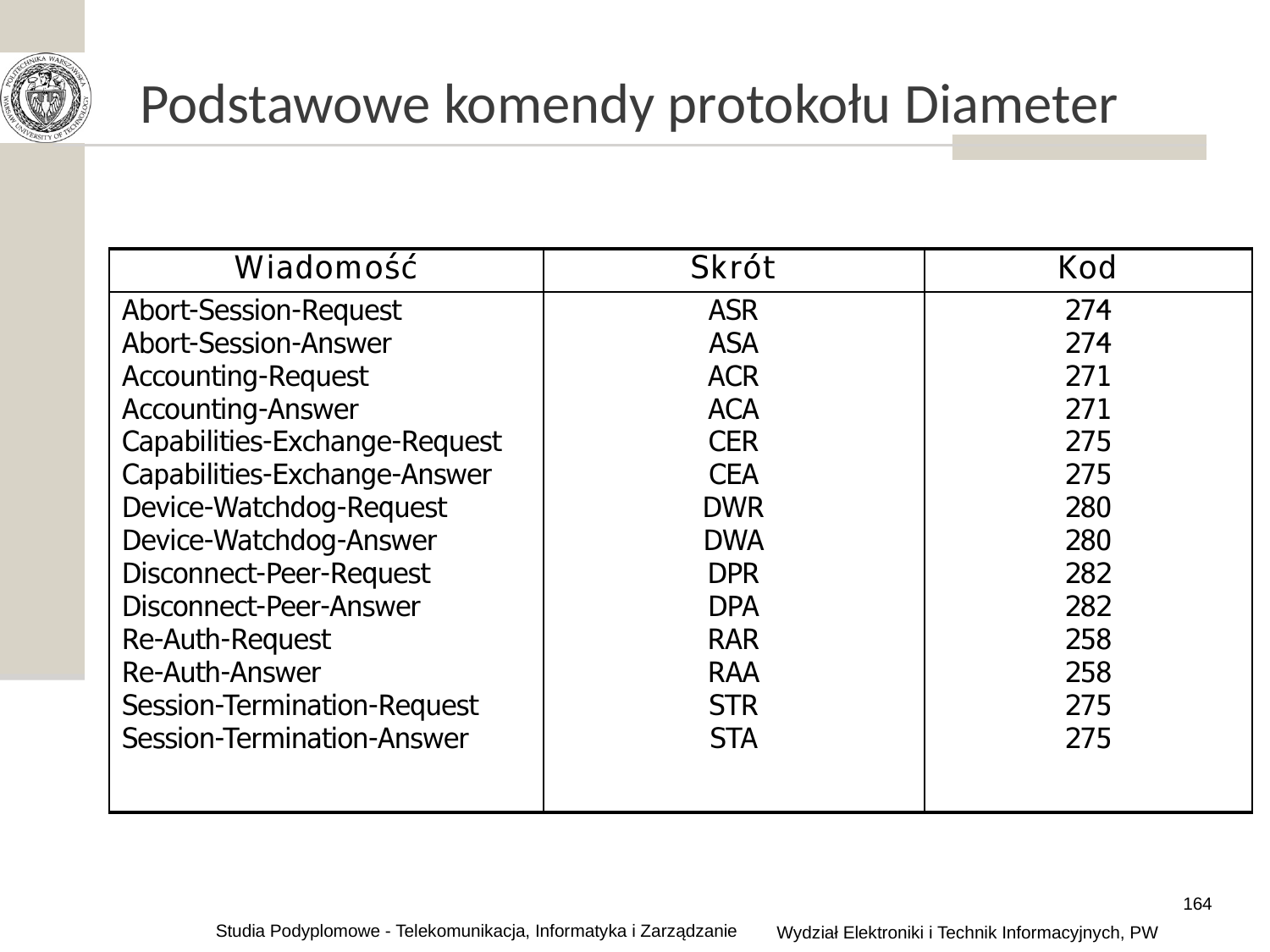

# Podstawowe komendy protokołu Diameter
| Wiadomość | Skrót | Kod |
| --- | --- | --- |
| Abort-Session-Request Abort-Session-Answer Accounting-Request Accounting-Answer Capabilities-Exchange-Request Capabilities-Exchange-Answer Device-Watchdog-Request Device-Watchdog-Answer Disconnect-Peer-Request Disconnect-Peer-Answer Re-Auth-Request Re-Auth-Answer Session-Termination-Request Session-Termination-Answer | ASR ASA ACR ACA CER CEA DWR DWA DPR DPA RAR RAA STR STA | 274 274 271 271 275 275 280 280 282 282 258 258 275 275 |
164
Studia Podyplomowe - Telekomunikacja, Informatyka i Zarządzanie
Wydział Elektroniki i Technik Informacyjnych, PW